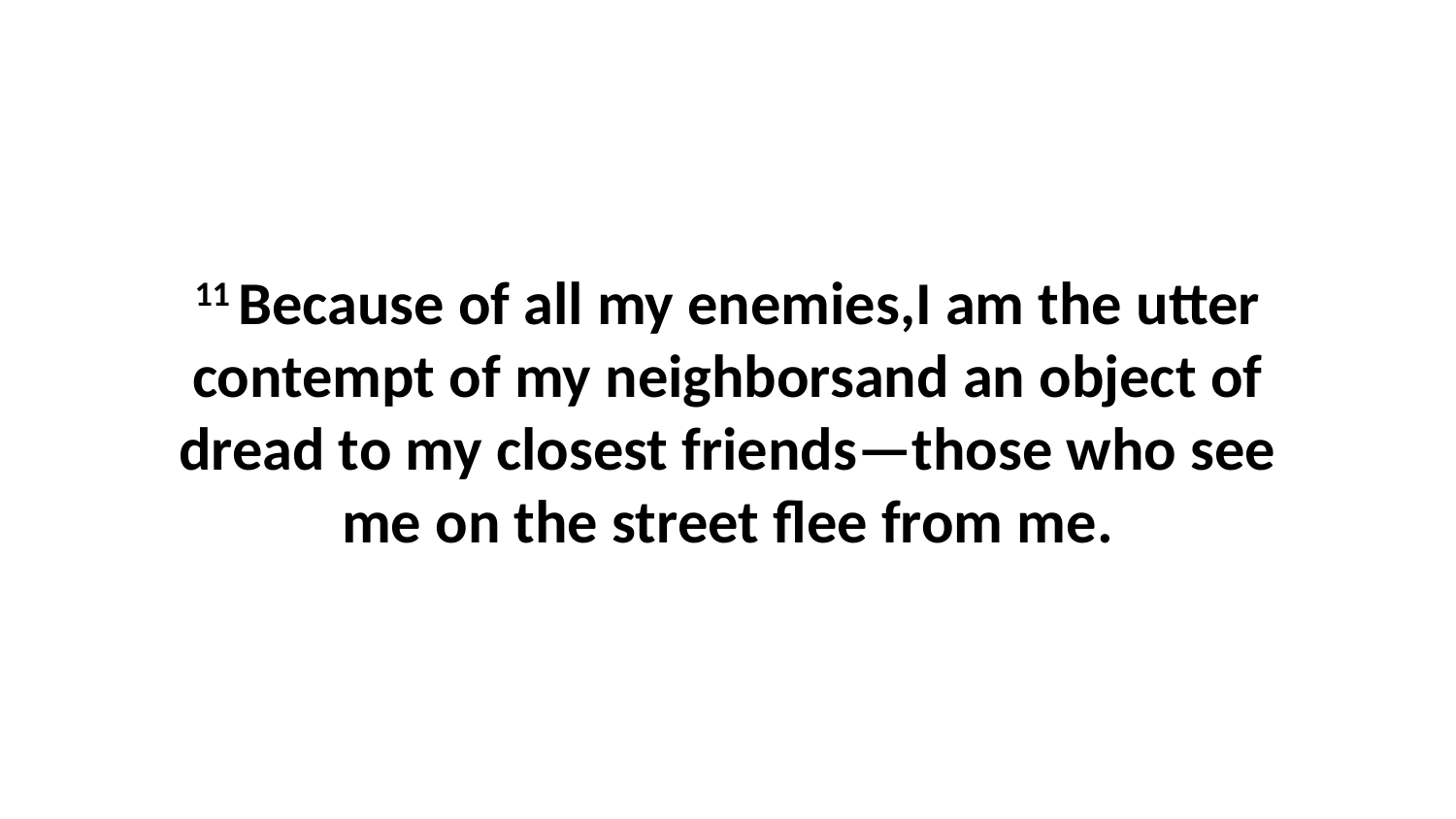

11 Because of all my enemies,I am the utter contempt of my neighborsand an object of dread to my closest friends—those who see me on the street flee from me.